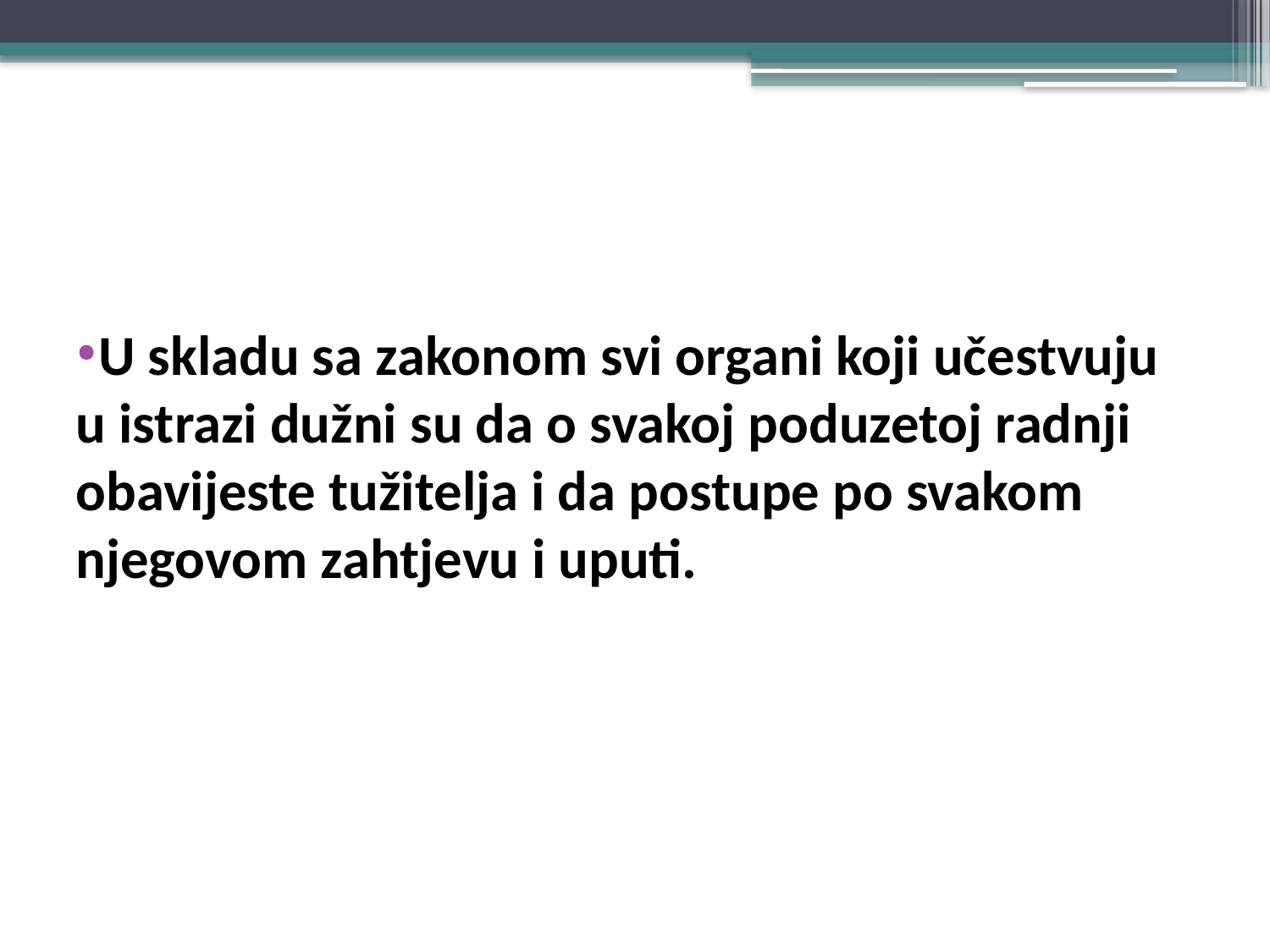

#
U skladu sa zakonom svi organi koji učestvuju u istrazi dužni su da o svakoj poduzetoj radnji obavijeste tužitelja i da postupe po svakom njegovom zahtjevu i uputi.